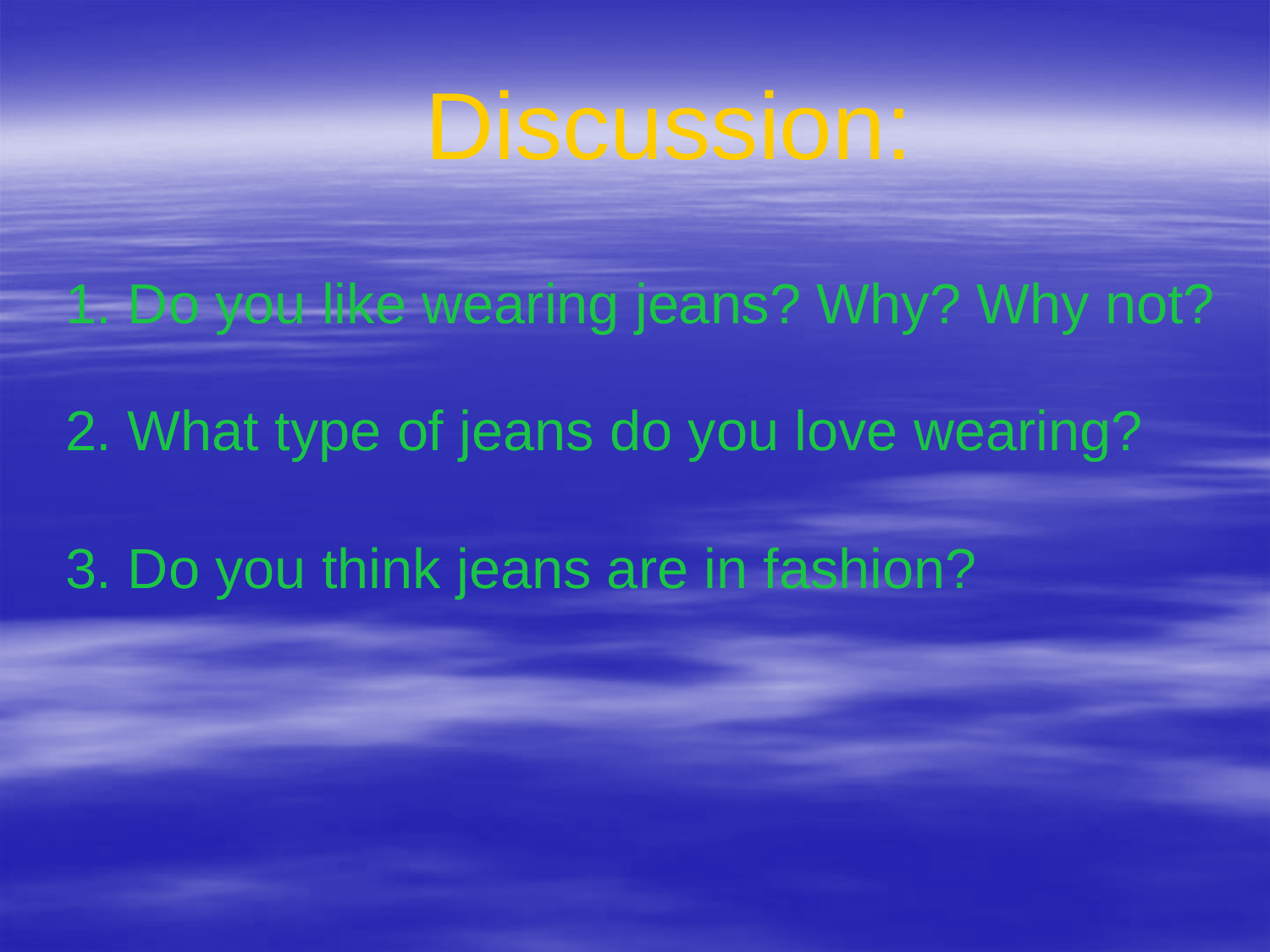

Discussion:
1. Do you like wearing jeans? Why? Why not?
2. What type of jeans do you love wearing?
3. Do you think jeans are in fashion?